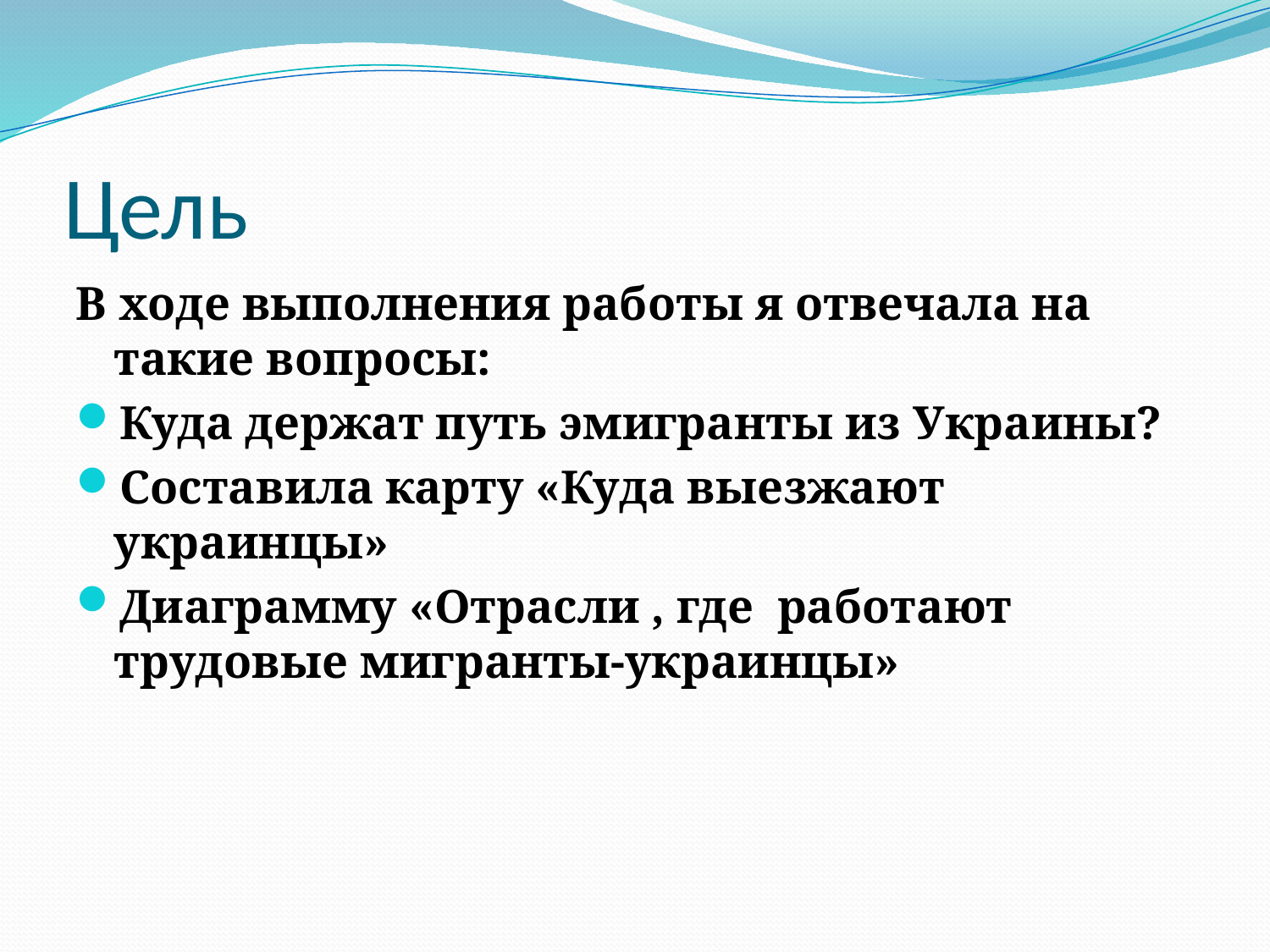

# Цель
В ходе выполнения работы я отвечала на такие вопросы:
Куда держат путь эмигранты из Украины?
Составила карту «Куда выезжают украинцы»
Диаграмму «Отрасли , где  работают трудовые мигранты-украинцы»